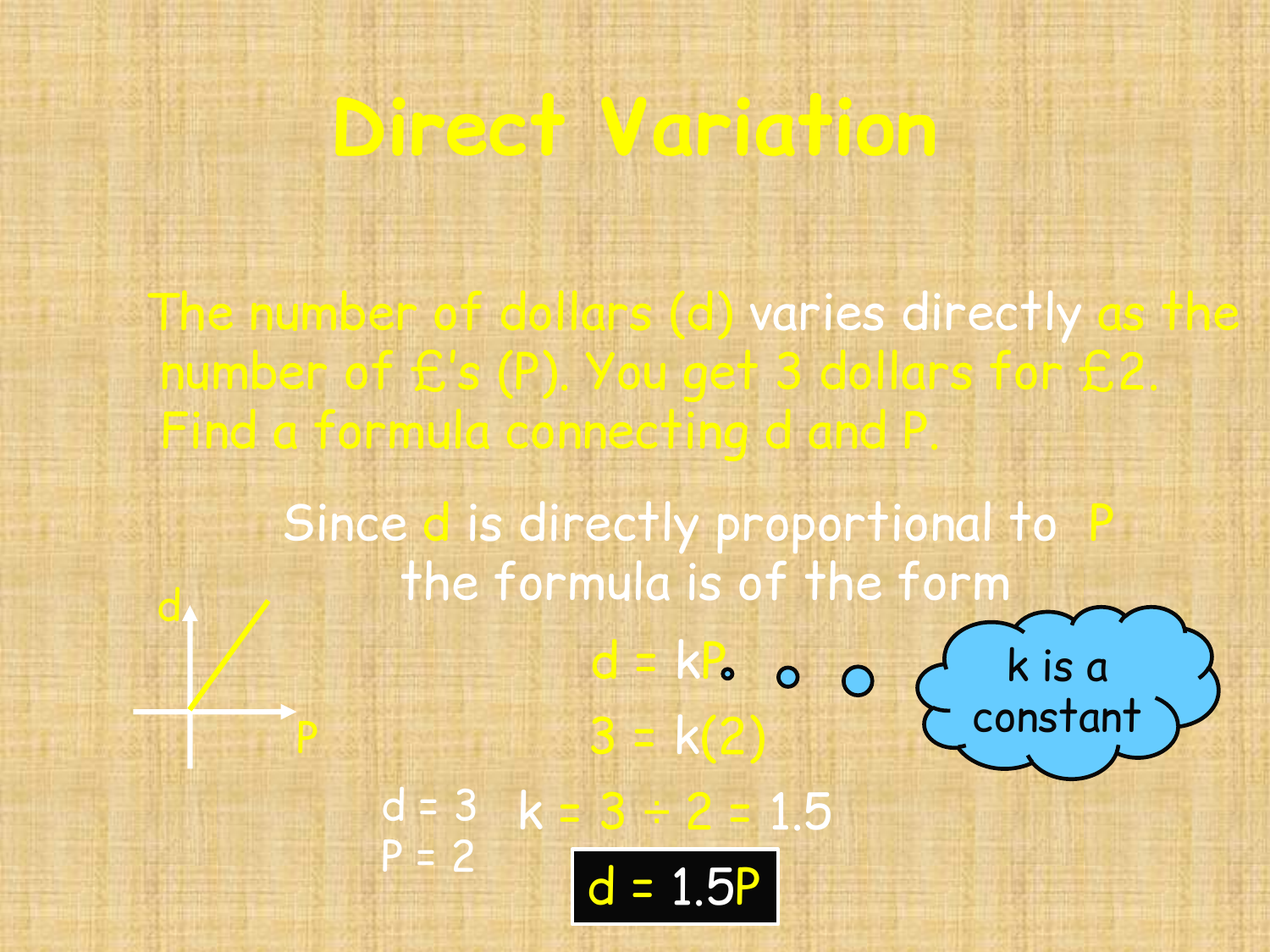

Direct Variation
The number of dollars (d) varies directly as the
 number of £’s (P). You get 3 dollars for £2.
 Find a formula connecting d and P.
Since d is directly proportional to  P
the formula is of the form
d

P
k is a constant
d = kP
3 = k(2)
d = 3
P = 2
k = 3 ÷ 2 = 1.5
d = 1.5P